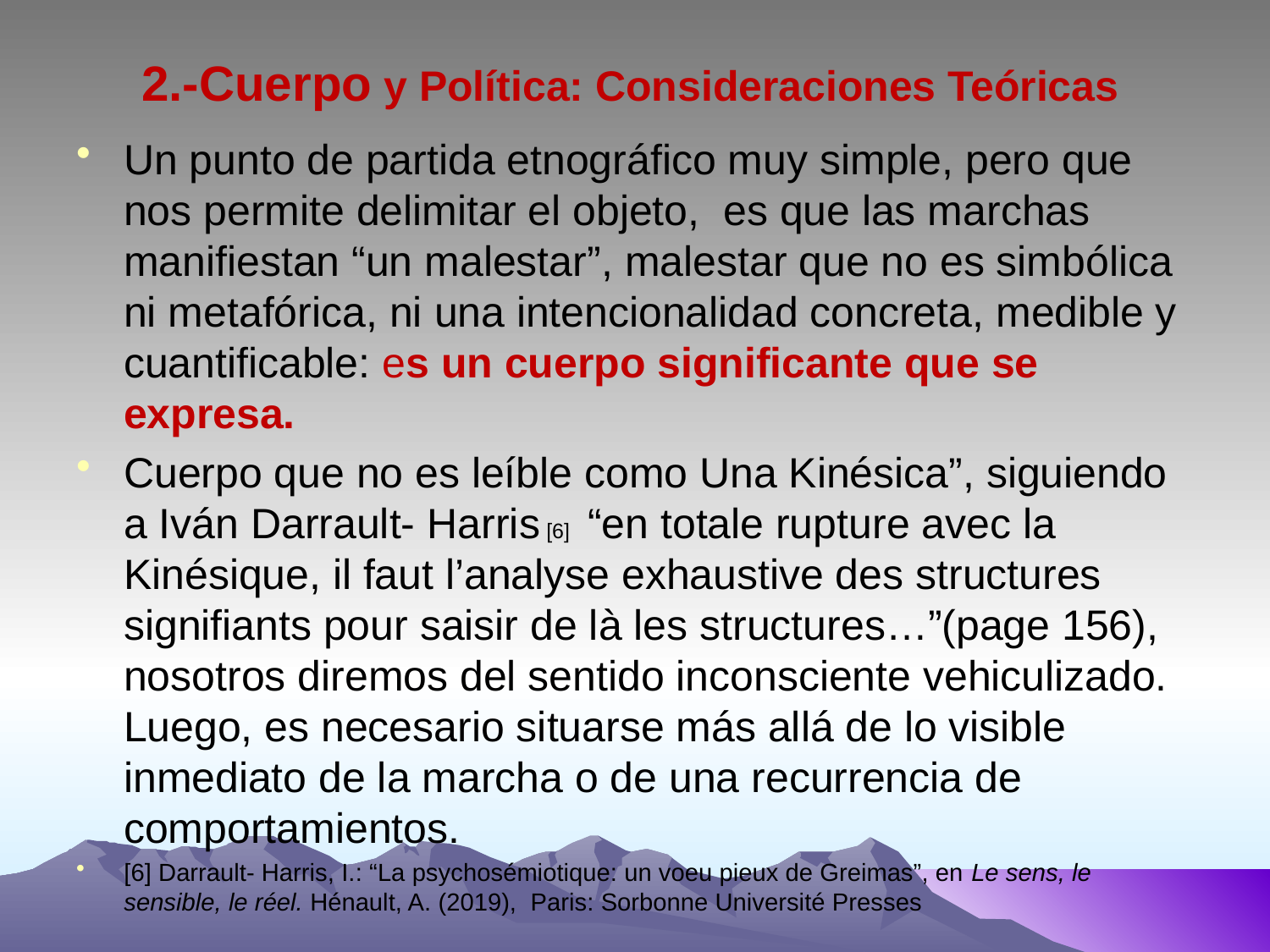

# 2.-Cuerpo y Política: Consideraciones Teóricas
Un punto de partida etnográfico muy simple, pero que nos permite delimitar el objeto,  es que las marchas manifiestan “un malestar”, malestar que no es simbólica ni metafórica, ni una intencionalidad concreta, medible y cuantificable: es un cuerpo significante que se expresa.
Cuerpo que no es leíble como Una Kinésica”, siguiendo a Iván Darrault- Harris [6]  “en totale rupture avec la Kinésique, il faut l’analyse exhaustive des structures signifiants pour saisir de là les structures…”(page 156), nosotros diremos del sentido inconsciente vehiculizado. Luego, es necesario situarse más allá de lo visible inmediato de la marcha o de una recurrencia de comportamientos.
[6] Darrault- Harris, I.: “La psychosémiotique: un voeu pieux de Greimas”, en Le sens, le sensible, le réel. Hénault, A. (2019),  Paris: Sorbonne Université Presses